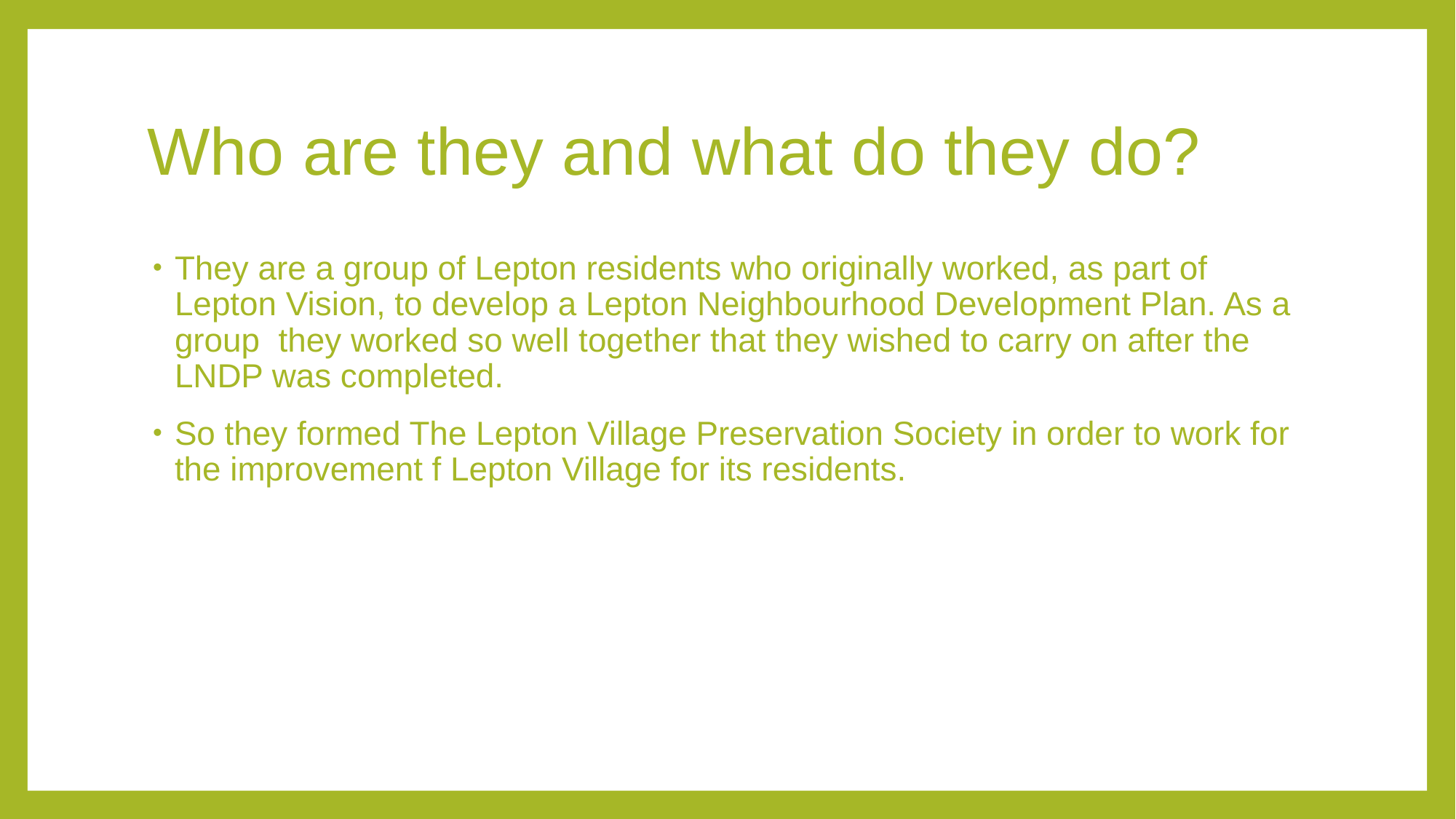

# Who are they and what do they do?
They are a group of Lepton residents who originally worked, as part of Lepton Vision, to develop a Lepton Neighbourhood Development Plan. As a group  they worked so well together that they wished to carry on after the LNDP was completed.
So they formed The Lepton Village Preservation Society in order to work for the improvement f Lepton Village for its residents.